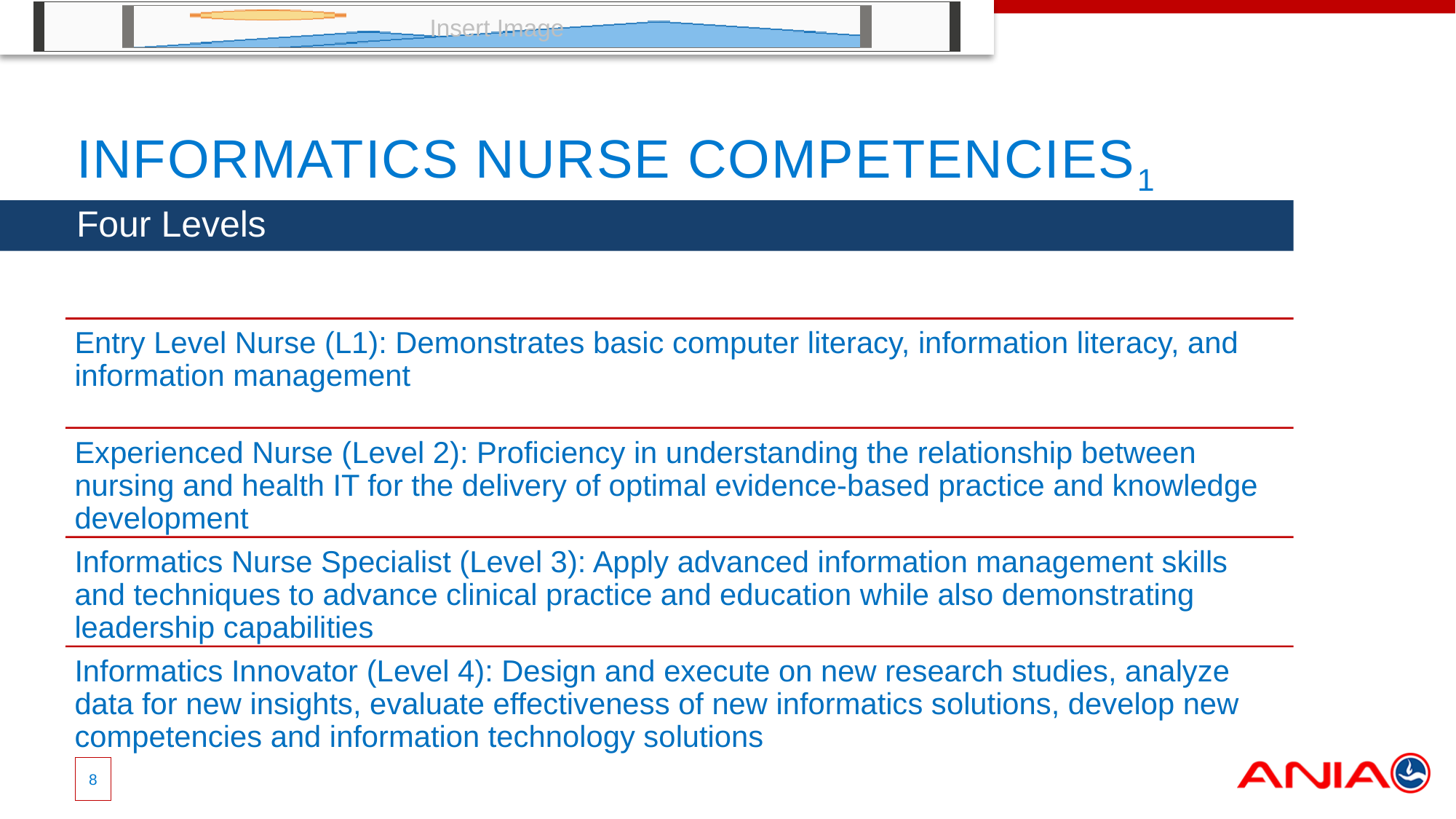

# Informatics Nurse competencies1
Four Levels
Entry Level Nurse (L1): Demonstrates basic computer literacy, information literacy, and information management
Experienced Nurse (Level 2): Proficiency in understanding the relationship between nursing and health IT for the delivery of optimal evidence-based practice and knowledge development
Informatics Nurse Specialist (Level 3): Apply advanced information management skills and techniques to advance clinical practice and education while also demonstrating leadership capabilities
Informatics Innovator (Level 4): Design and execute on new research studies, analyze data for new insights, evaluate effectiveness of new informatics solutions, develop new competencies and information technology solutions
8